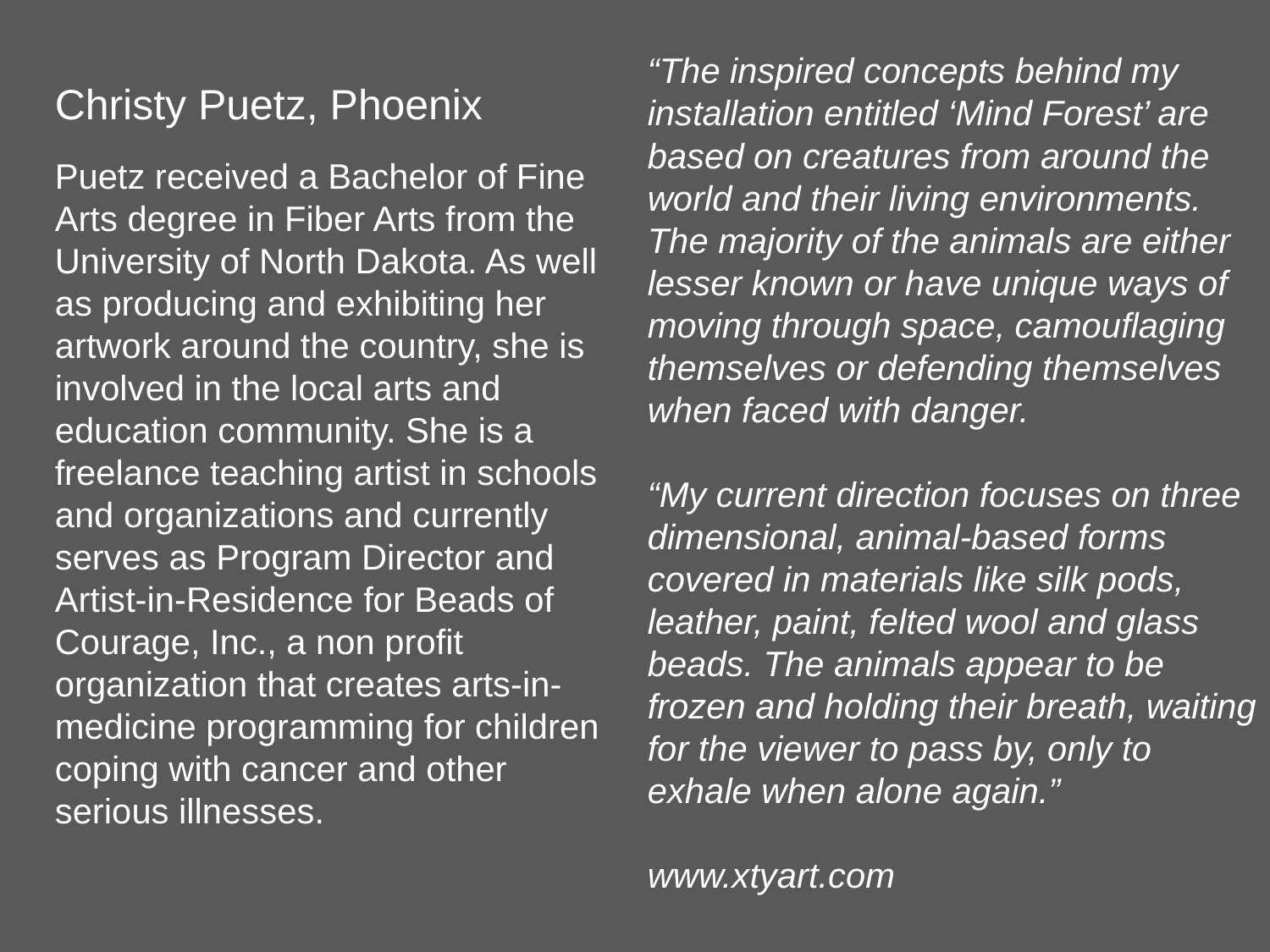

“The inspired concepts behind my installation entitled ‘Mind Forest’ are based on creatures from around the world and their living environments. The majority of the animals are either lesser known or have unique ways of moving through space, camouflaging themselves or defending themselves when faced with danger.

“My current direction focuses on three dimensional, animal-based forms covered in materials like silk pods, leather, paint, felted wool and glass beads. The animals appear to be frozen and holding their breath, waiting for the viewer to pass by, only to exhale when alone again.”
www.xtyart.com
Christy Puetz, Phoenix
Puetz received a Bachelor of Fine Arts degree in Fiber Arts from the University of North Dakota. As well as producing and exhibiting her artwork around the country, she is involved in the local arts and education community. She is a freelance teaching artist in schools and organizations and currently serves as Program Director and Artist-in-Residence for Beads of Courage, Inc., a non profit organization that creates arts-in-medicine programming for children coping with cancer and other serious illnesses.